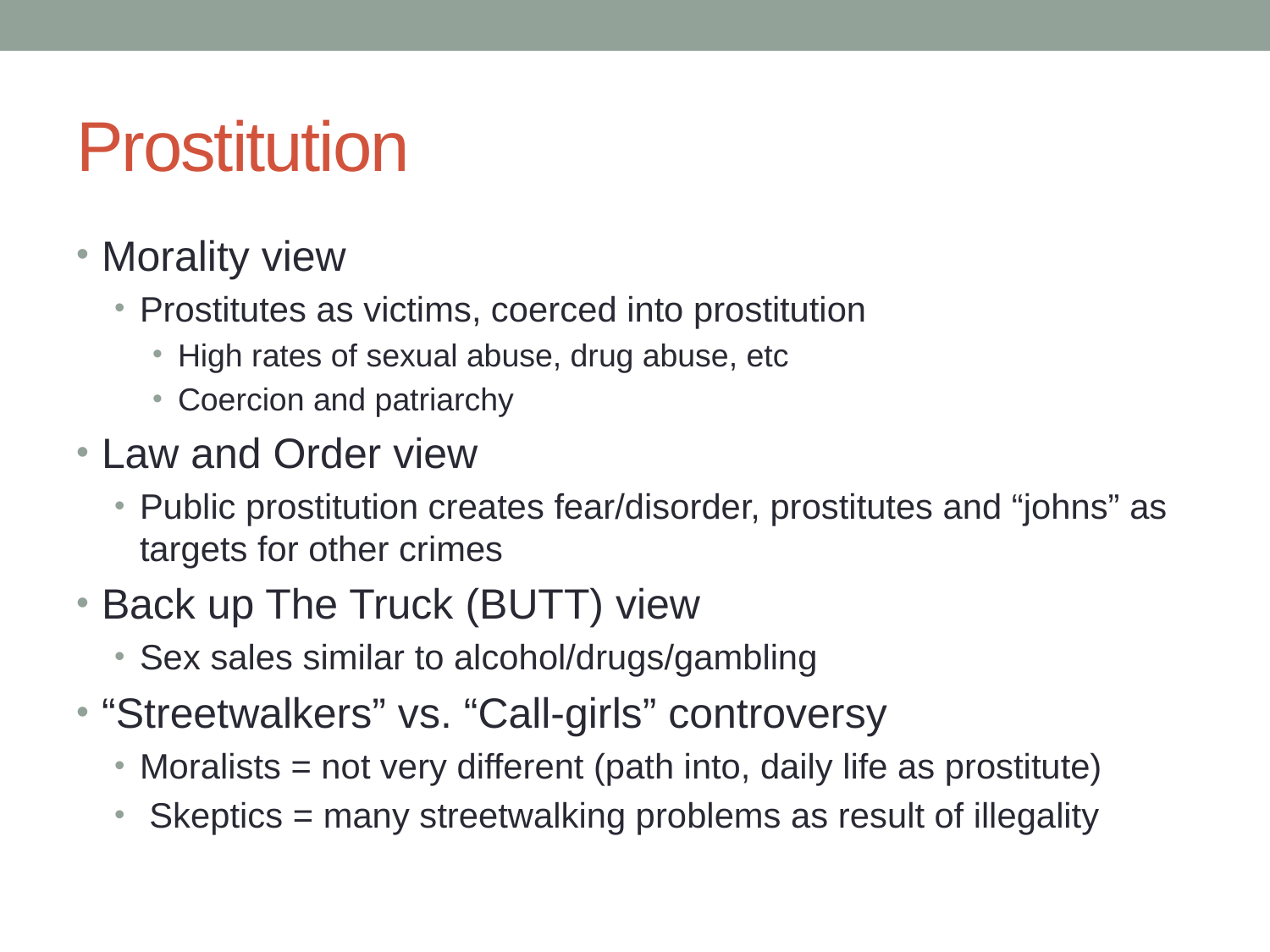

# Prostitution
Morality view
Prostitutes as victims, coerced into prostitution
High rates of sexual abuse, drug abuse, etc
Coercion and patriarchy
Law and Order view
Public prostitution creates fear/disorder, prostitutes and “johns” as targets for other crimes
Back up The Truck (BUTT) view
Sex sales similar to alcohol/drugs/gambling
“Streetwalkers” vs. “Call-girls” controversy
Moralists = not very different (path into, daily life as prostitute)
 Skeptics = many streetwalking problems as result of illegality